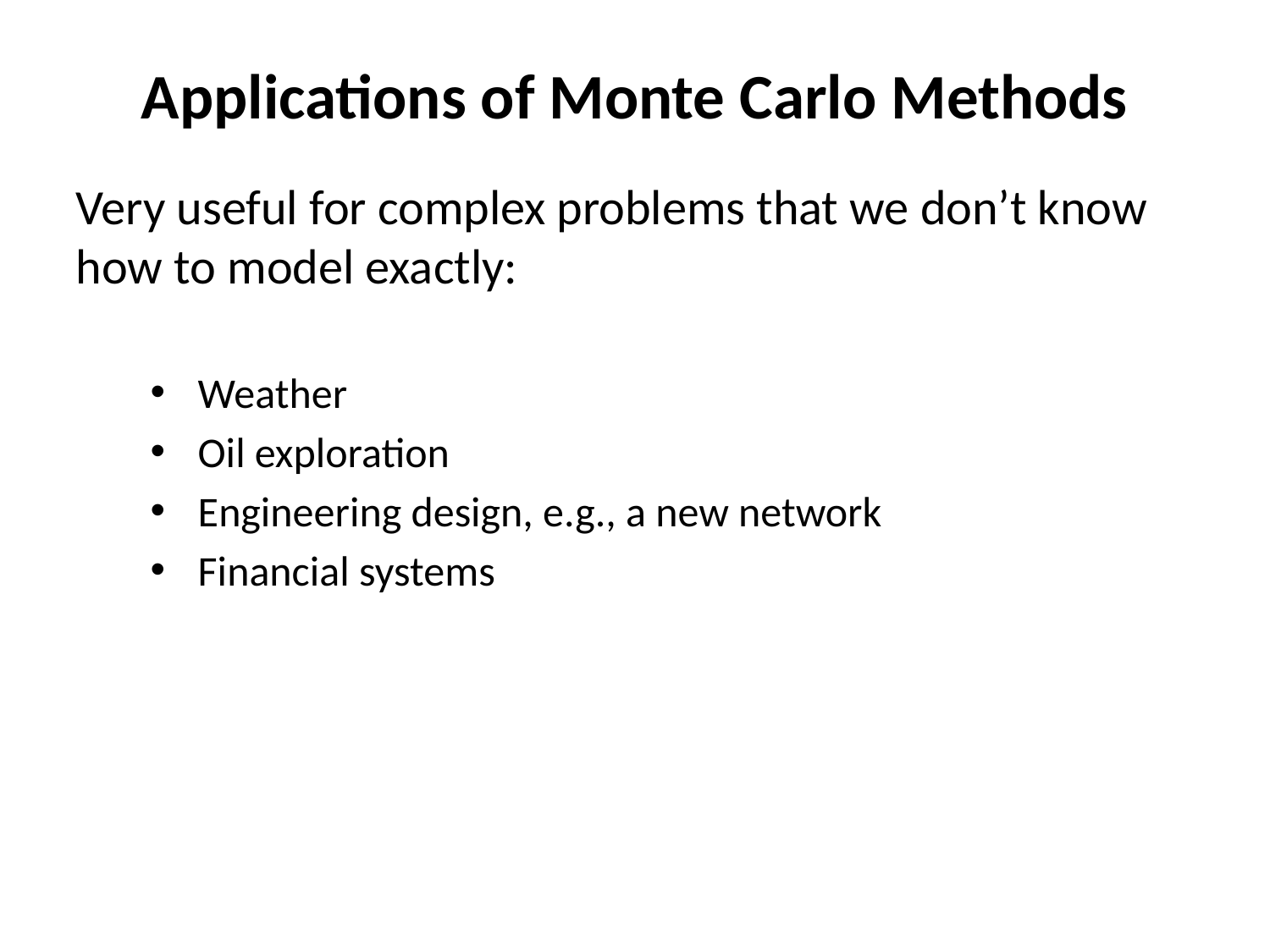

# Applications of Monte Carlo Methods
Very useful for complex problems that we don’t know how to model exactly:
Weather
Oil exploration
Engineering design, e.g., a new network
Financial systems